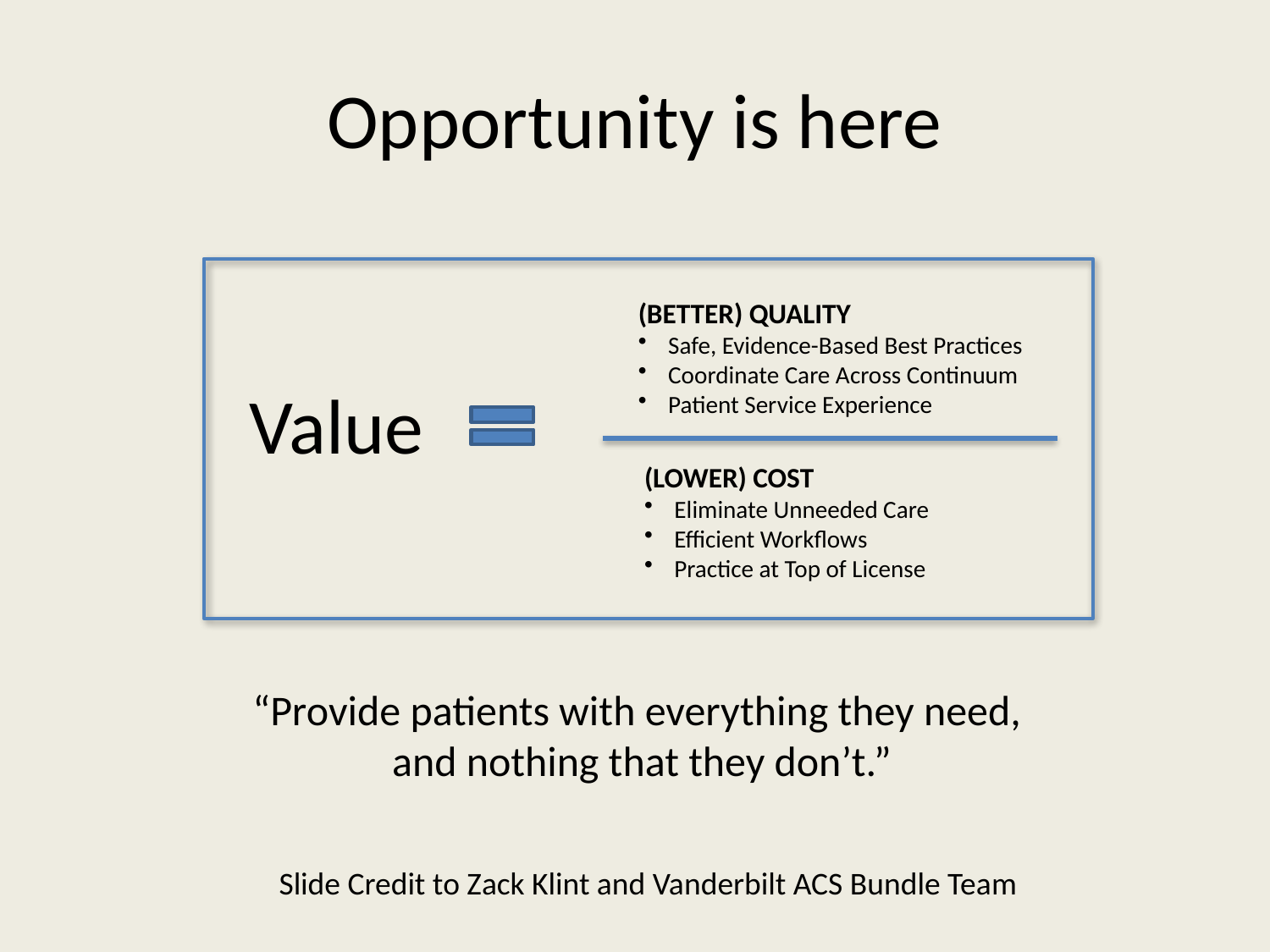

Opportunity is here

(BETTER) QUALITY
Safe, Evidence-Based Best Practices
Coordinate Care Across Continuum
Patient Service Experience
Value

(LOWER) COST
Eliminate Unneeded Care
Efficient Workflows
Practice at Top of License
“Provide patients with everything they need,  and nothing that they don’t.”
Slide Credit to Zack Klint and Vanderbilt ACS Bundle Team